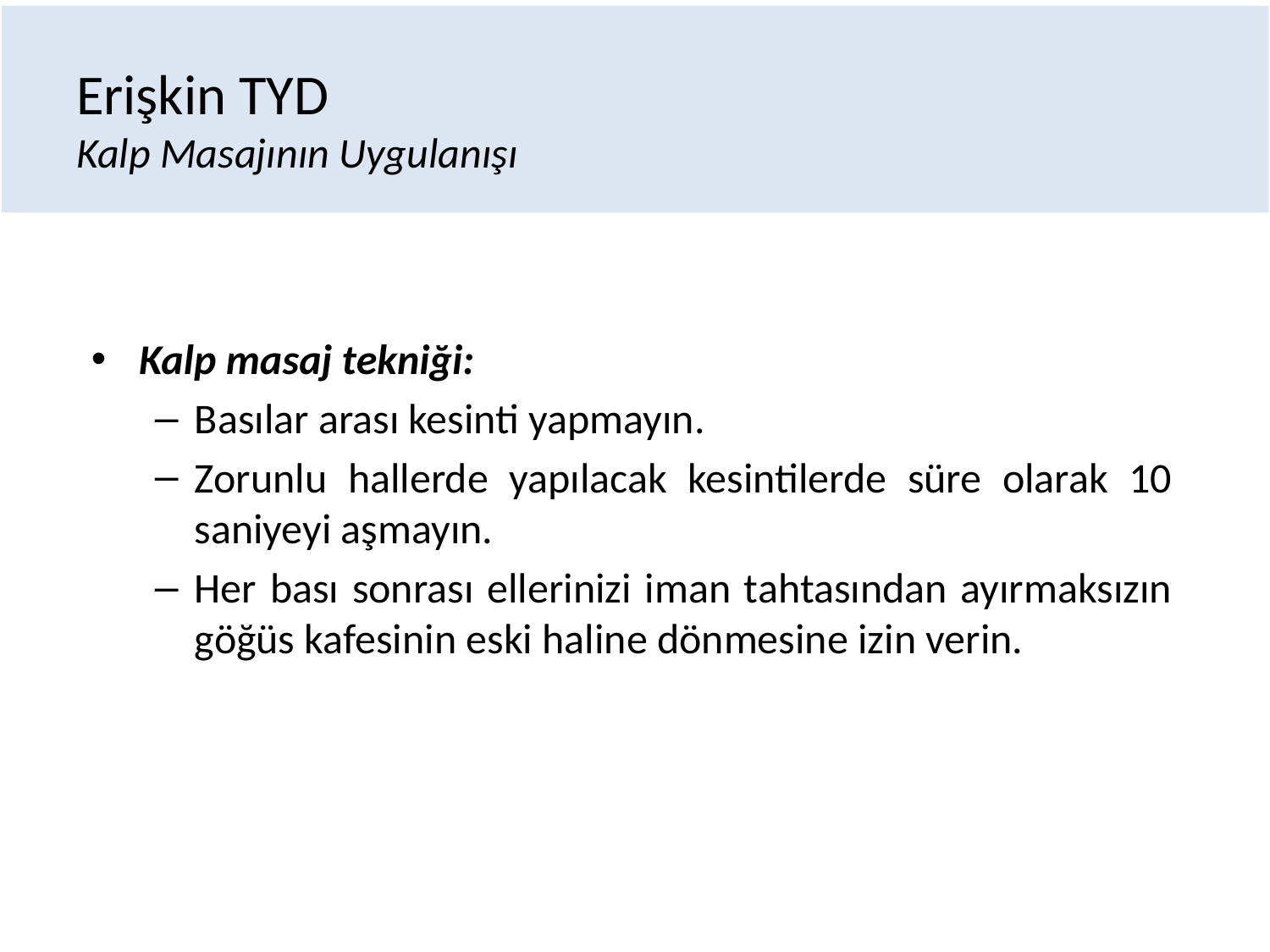

# Erişkin TYD Kalp Masajının Uygulanışı
Kalp masaj tekniği:
Basılar arası kesinti yapmayın.
Zorunlu hallerde yapılacak kesintilerde süre olarak 10 saniyeyi aşmayın.
Her bası sonrası ellerinizi iman tahtasından ayırmaksızın göğüs kafesinin eski haline dönmesine izin verin.